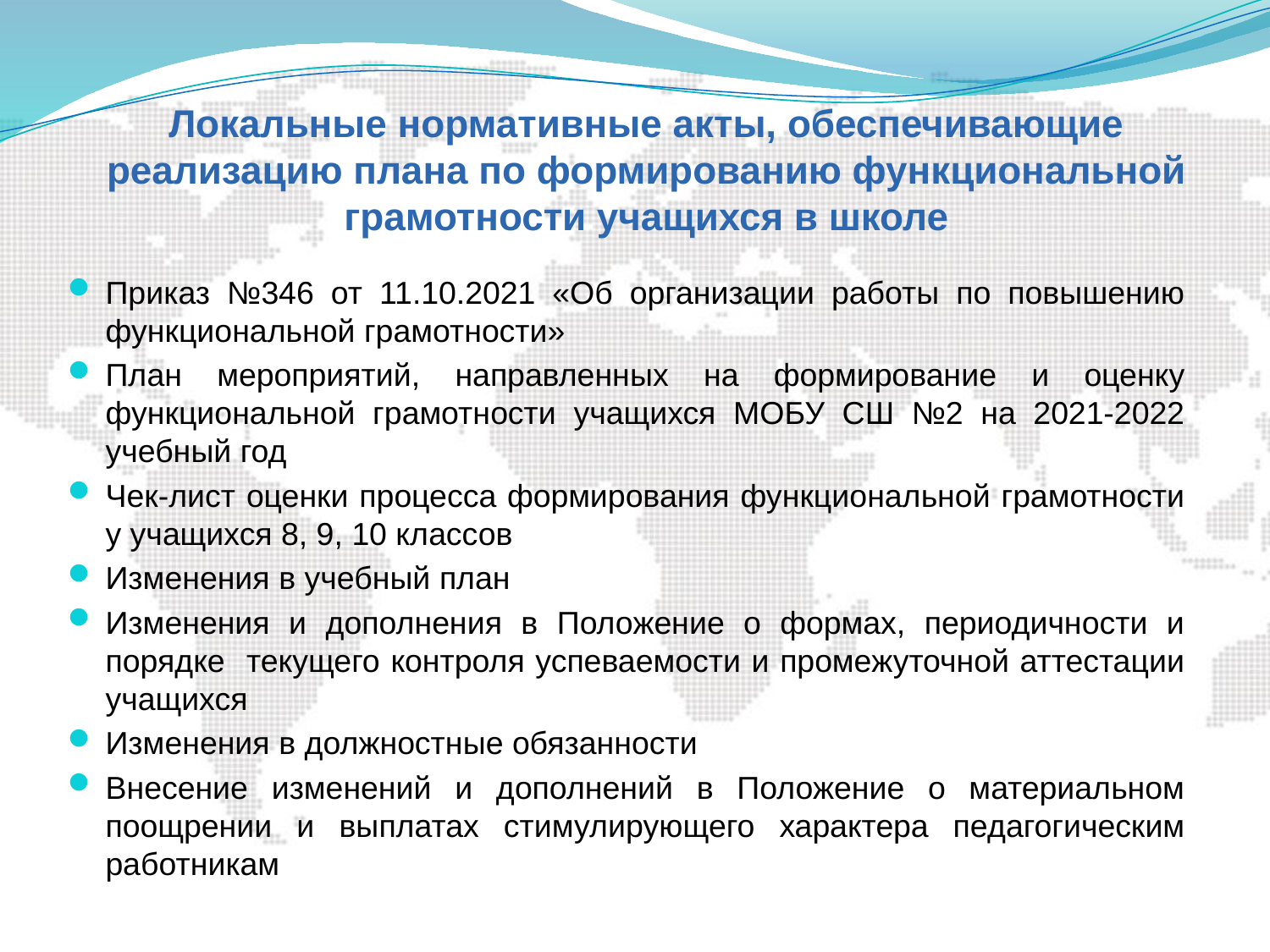

# Локальные нормативные акты, обеспечивающие реализацию плана по формированию функциональной грамотности учащихся в школе
Приказ №346 от 11.10.2021 «Об организации работы по повышению функциональной грамотности»
План мероприятий, направленных на формирование и оценку функциональной грамотности учащихся МОБУ СШ №2 на 2021-2022 учебный год
Чек-лист оценки процесса формирования функциональной грамотности у учащихся 8, 9, 10 классов
Изменения в учебный план
Изменения и дополнения в Положение о формах, периодичности и порядке  текущего контроля успеваемости и промежуточной аттестации учащихся
Изменения в должностные обязанности
Внесение изменений и дополнений в Положение о материальном поощрении и выплатах стимулирующего характера педагогическим работникам